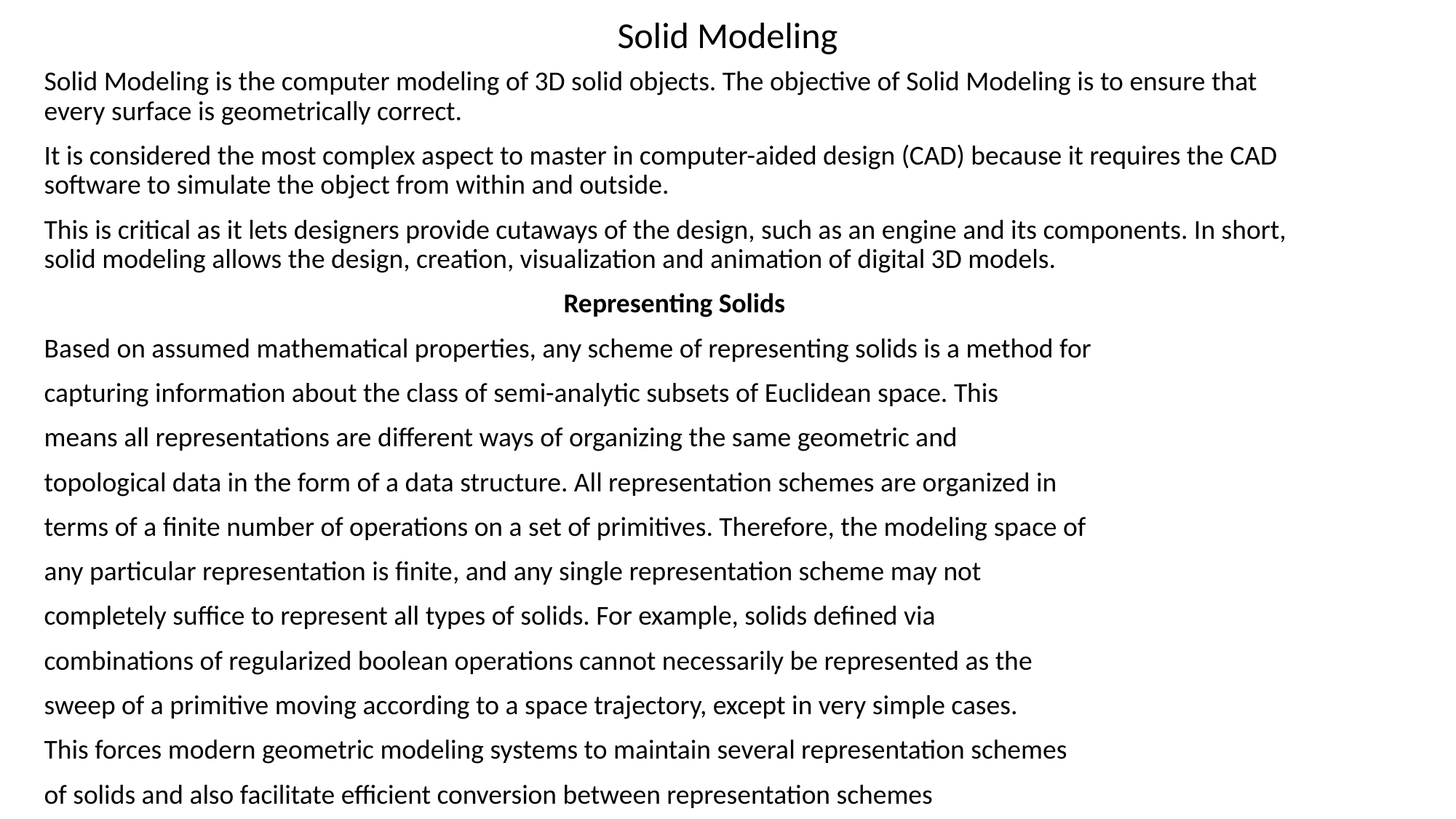

# Solid Modeling
Solid Modeling is the computer modeling of 3D solid objects. The objective of Solid Modeling is to ensure that every surface is geometrically correct.
It is considered the most complex aspect to master in computer-aided design (CAD) because it requires the CAD software to simulate the object from within and outside.
This is critical as it lets designers provide cutaways of the design, such as an engine and its components. In short, solid modeling allows the design, creation, visualization and animation of digital 3D models.
                                                                                    Representing Solids
Based on assumed mathematical properties, any scheme of representing solids is a method for
capturing information about the class of semi-analytic subsets of Euclidean space. This
means all representations are different ways of organizing the same geometric and
topological data in the form of a data structure. All representation schemes are organized in
terms of a finite number of operations on a set of primitives. Therefore, the modeling space of
any particular representation is finite, and any single representation scheme may not
completely suffice to represent all types of solids. For example, solids defined via
combinations of regularized boolean operations cannot necessarily be represented as the
sweep of a primitive moving according to a space trajectory, except in very simple cases.
This forces modern geometric modeling systems to maintain several representation schemes
of solids and also facilitate efficient conversion between representation schemes